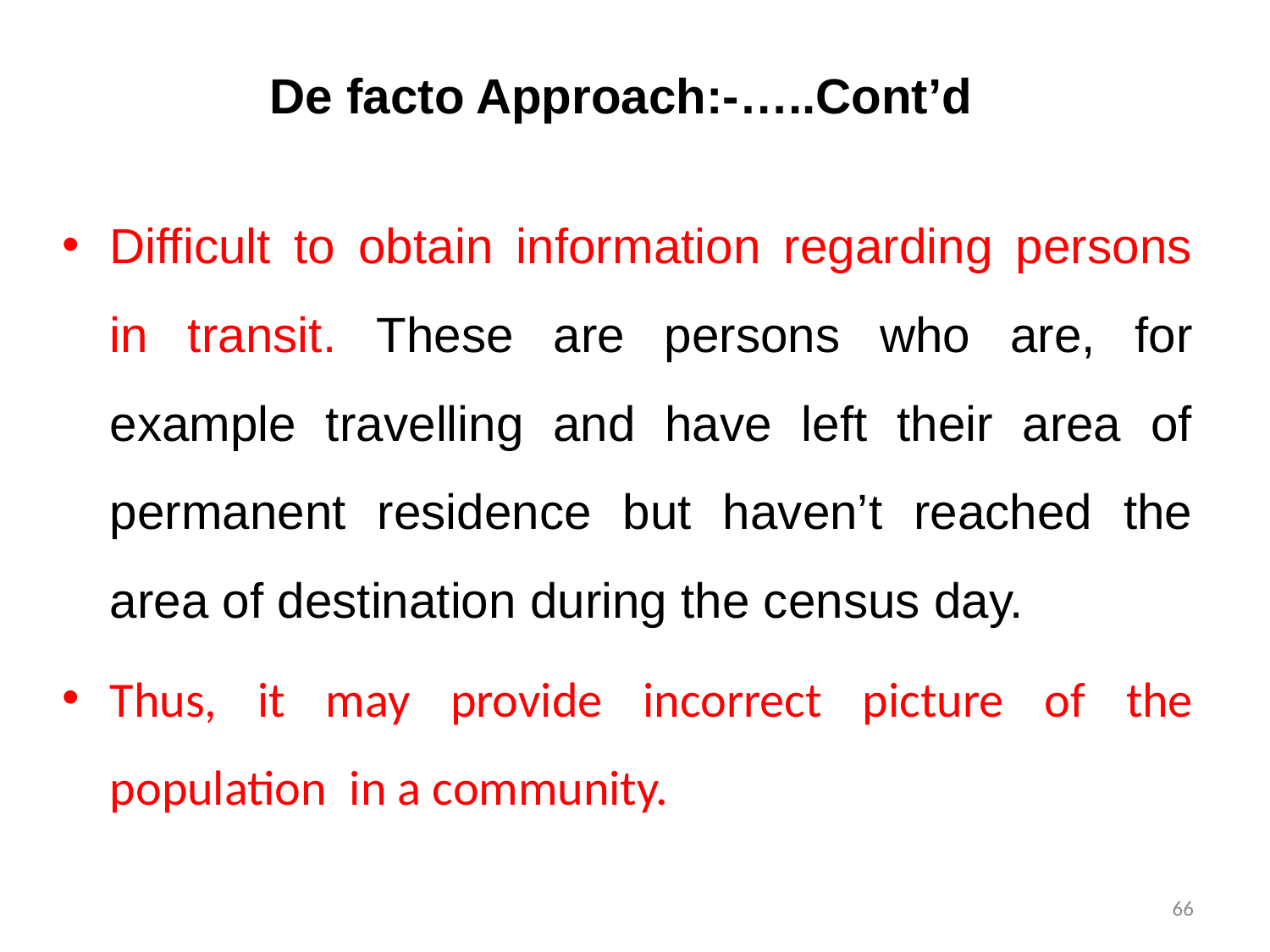

# De facto Approach:-…..Cont’d
Difficult to obtain information regarding persons in transit. These are persons who are, for example travelling and have left their area of permanent residence but haven’t reached the area of destination during the census day.
Thus, it may provide incorrect picture of the population  in a community.

66